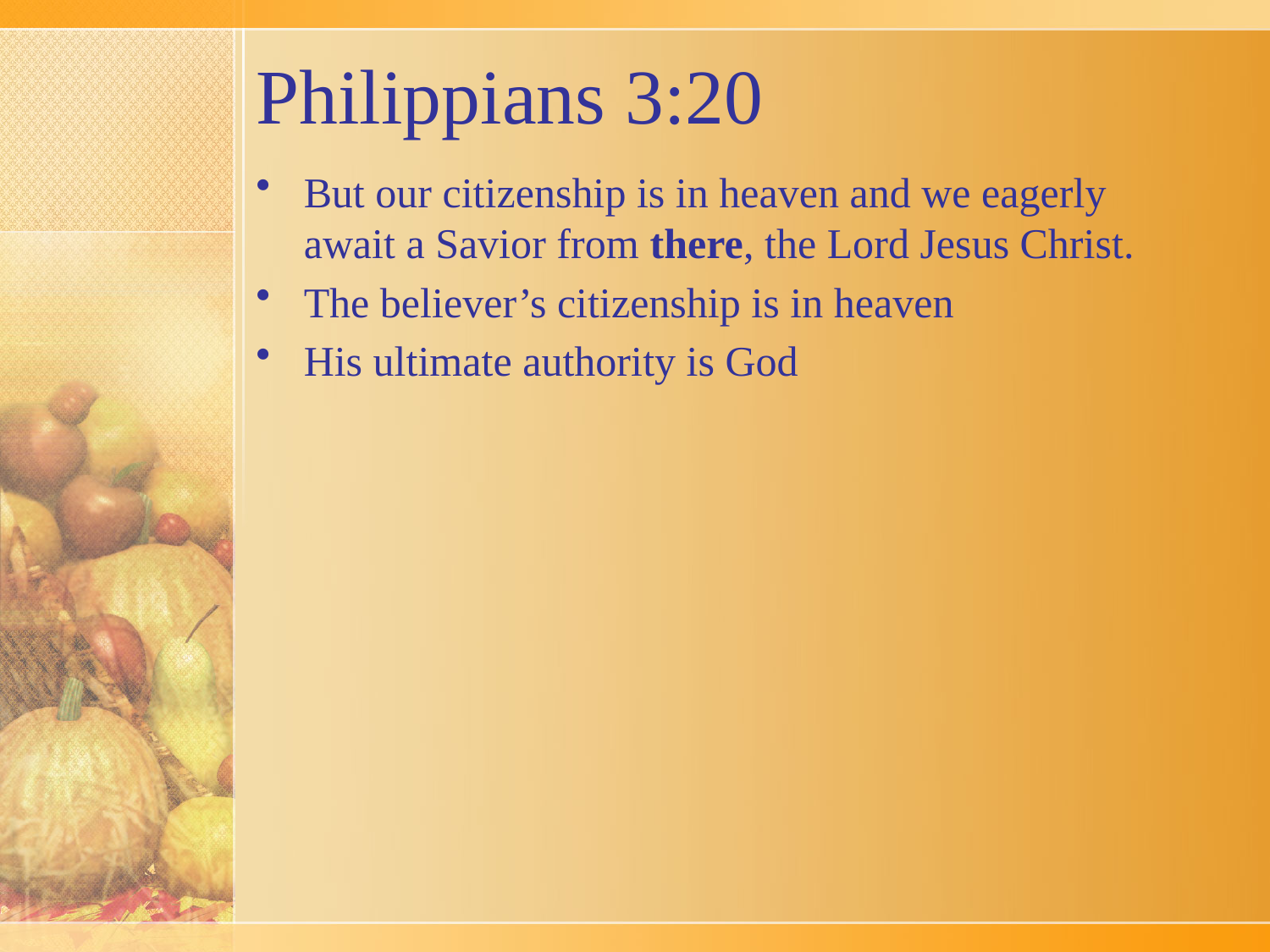

# Philippians 3:20
But our citizenship is in heaven and we eagerly await a Savior from there, the Lord Jesus Christ.
The believer’s citizenship is in heaven
His ultimate authority is God